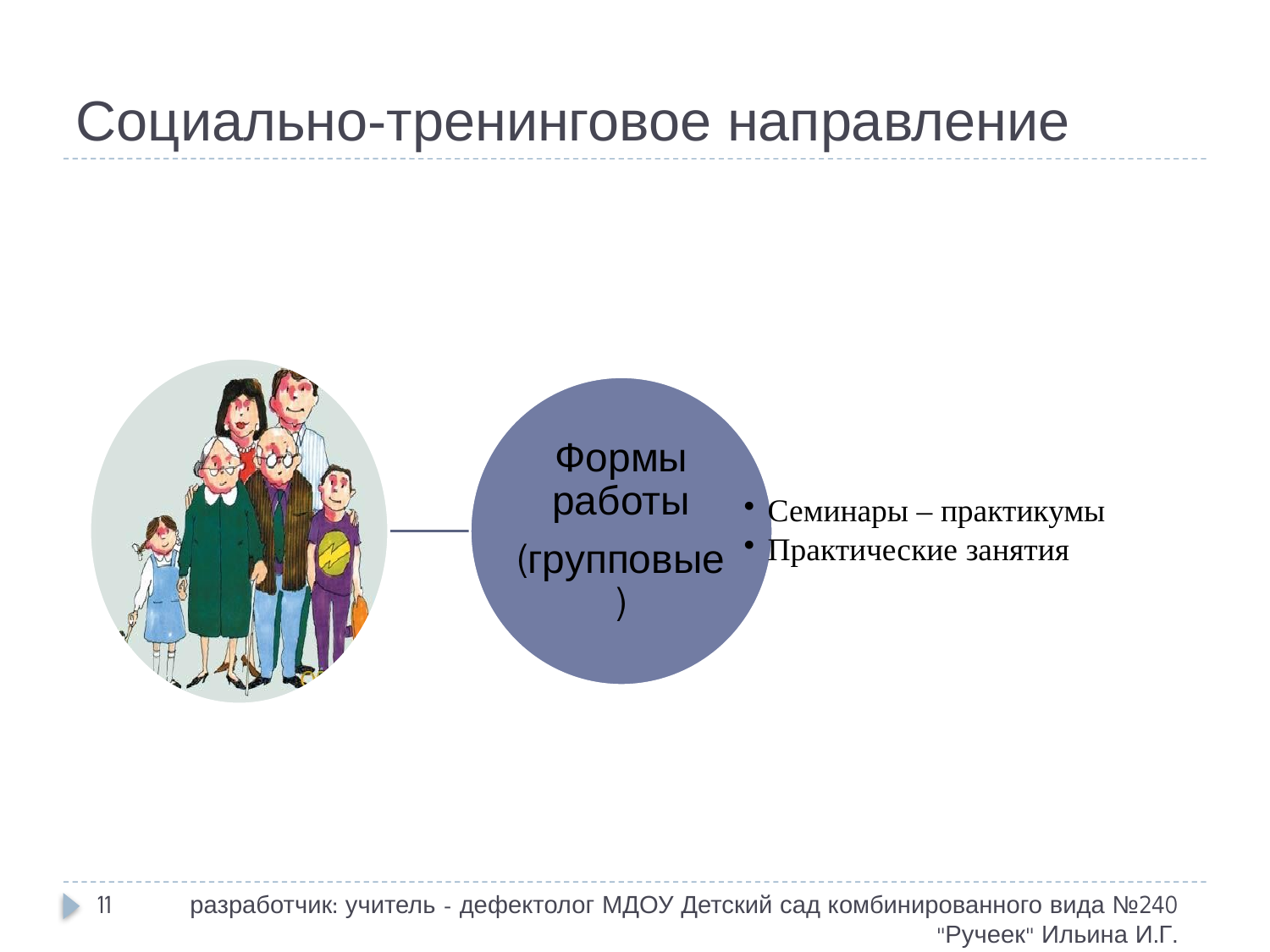

# Социально-тренинговое направление
Формы работы
(групповые)
Семинары – практикумы
Практические занятия
11
разработчик: учитель - дефектолог МДОУ Детский сад комбинированного вида №240 "Ручеек" Ильина И.Г.